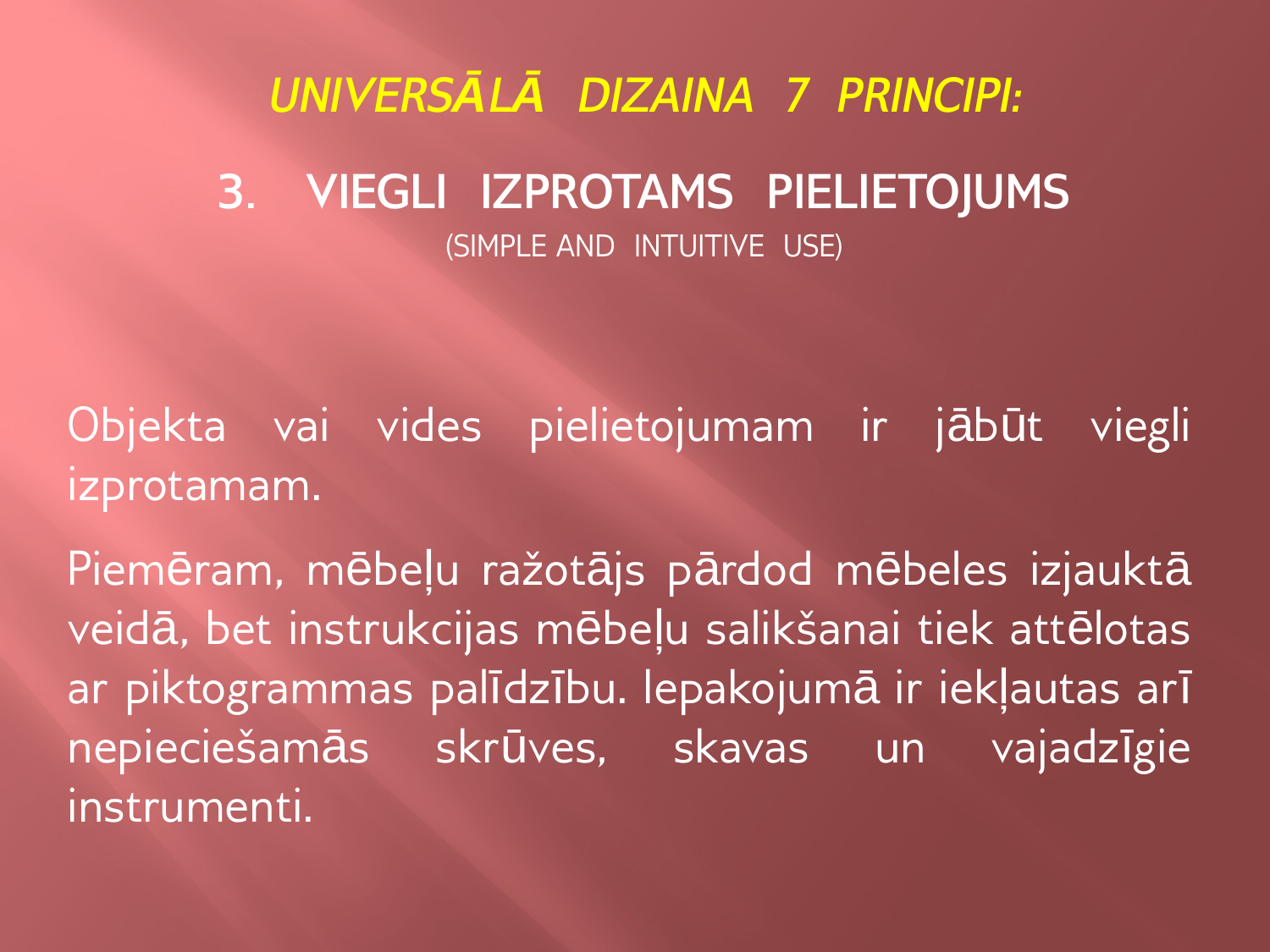

UNIVERSĀLĀ  DIZAINA  7  PRINCIPI:

3.   VIEGLI  IZPROTAMS  PIELIETOJUMS
(SIMPLE AND  INTUITIVE  USE)
Objekta vai vides pielietojumam ir jābūt viegli izprotamam.
Piemēram, mēbeļu ražotājs pārdod mēbeles izjauktā veidā, bet instrukcijas mēbeļu salikšanai tiek attēlotas ar piktogrammas palīdzību. Iepakojumā ir iekļautas arī nepieciešamās skrūves, skavas un vajadzīgie instrumenti.